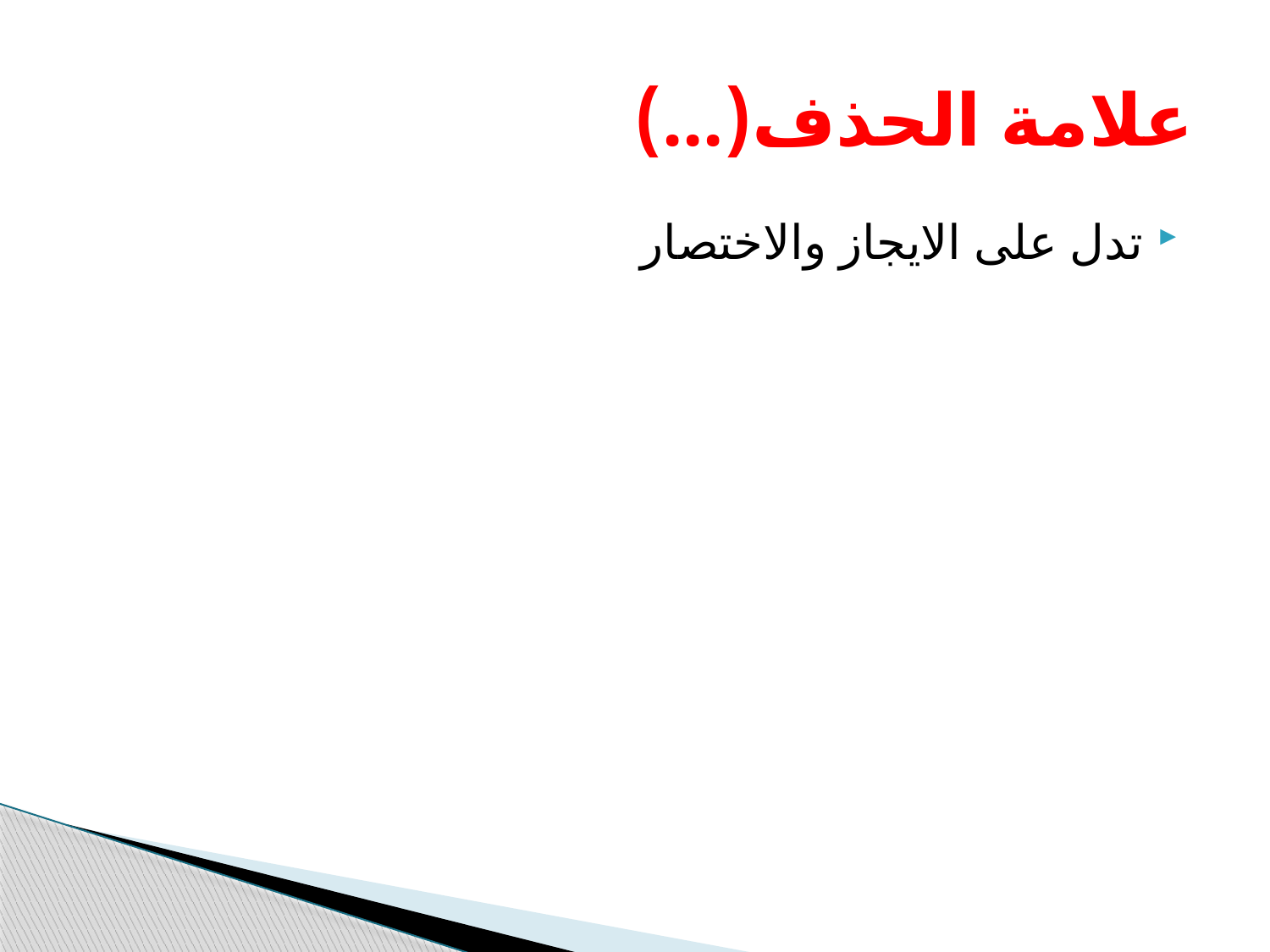

# علامة الحذف(...)
تدل على الايجاز والاختصار